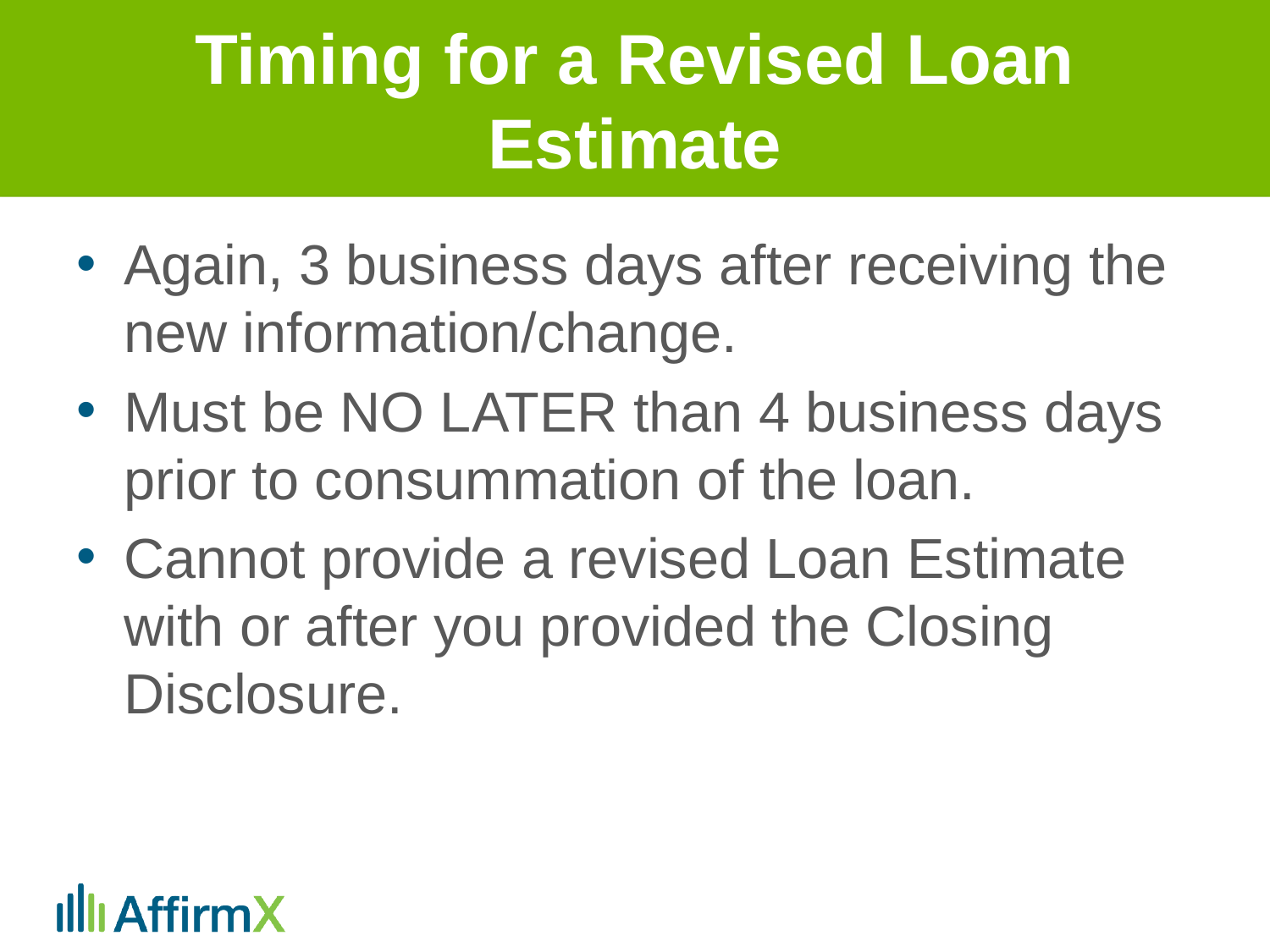

# Timing for a Revised Loan Estimate
Again, 3 business days after receiving the new information/change.
Must be NO LATER than 4 business days prior to consummation of the loan.
Cannot provide a revised Loan Estimate with or after you provided the Closing Disclosure.